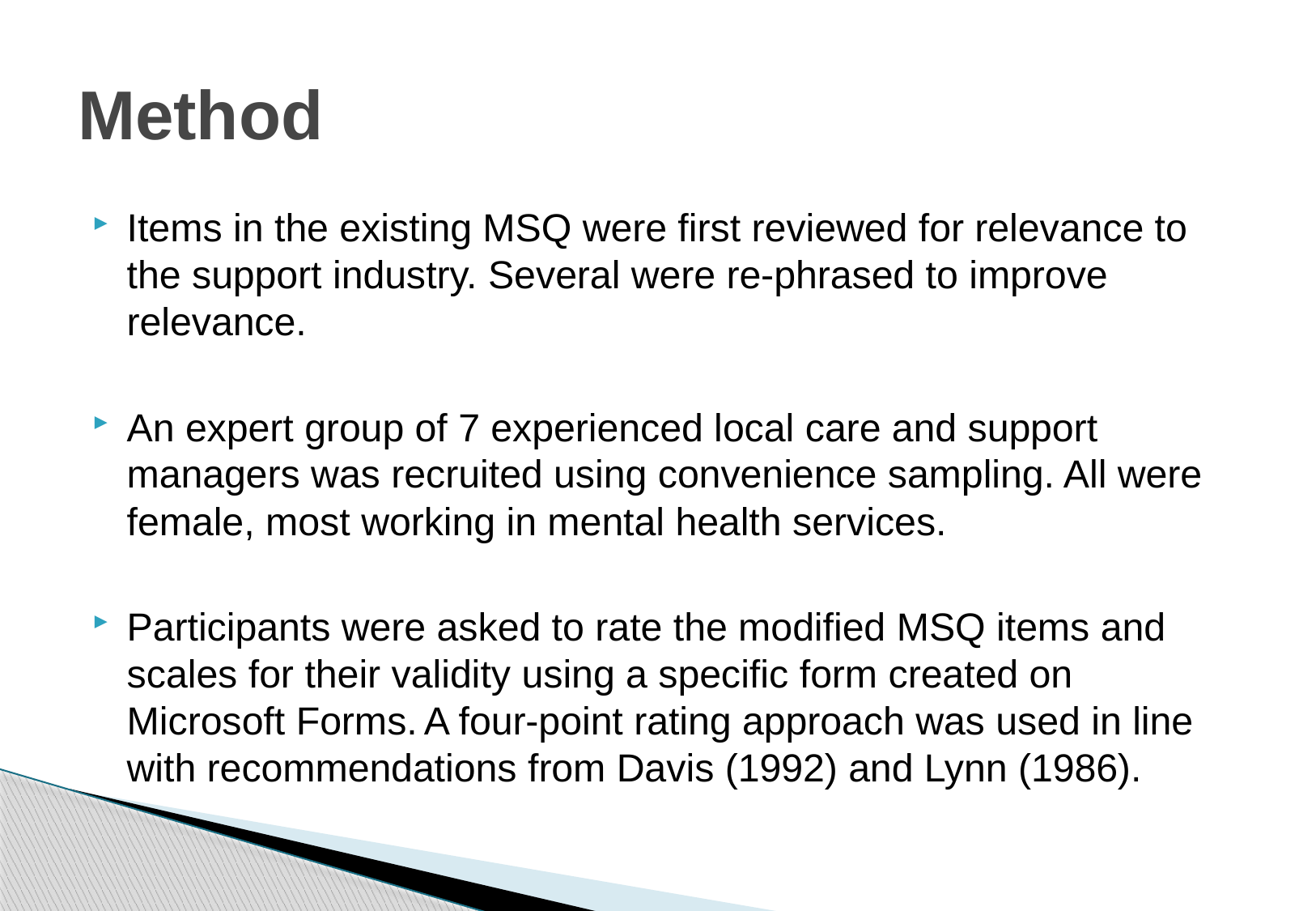

# Method
Items in the existing MSQ were first reviewed for relevance to the support industry. Several were re-phrased to improve relevance.

An expert group of 7 experienced local care and support managers was recruited using convenience sampling. All were female, most working in mental health services.

Participants were asked to rate the modified MSQ items and scales for their validity using a specific form created on Microsoft Forms. A four-point rating approach was used in line with recommendations from Davis (1992) and Lynn (1986).